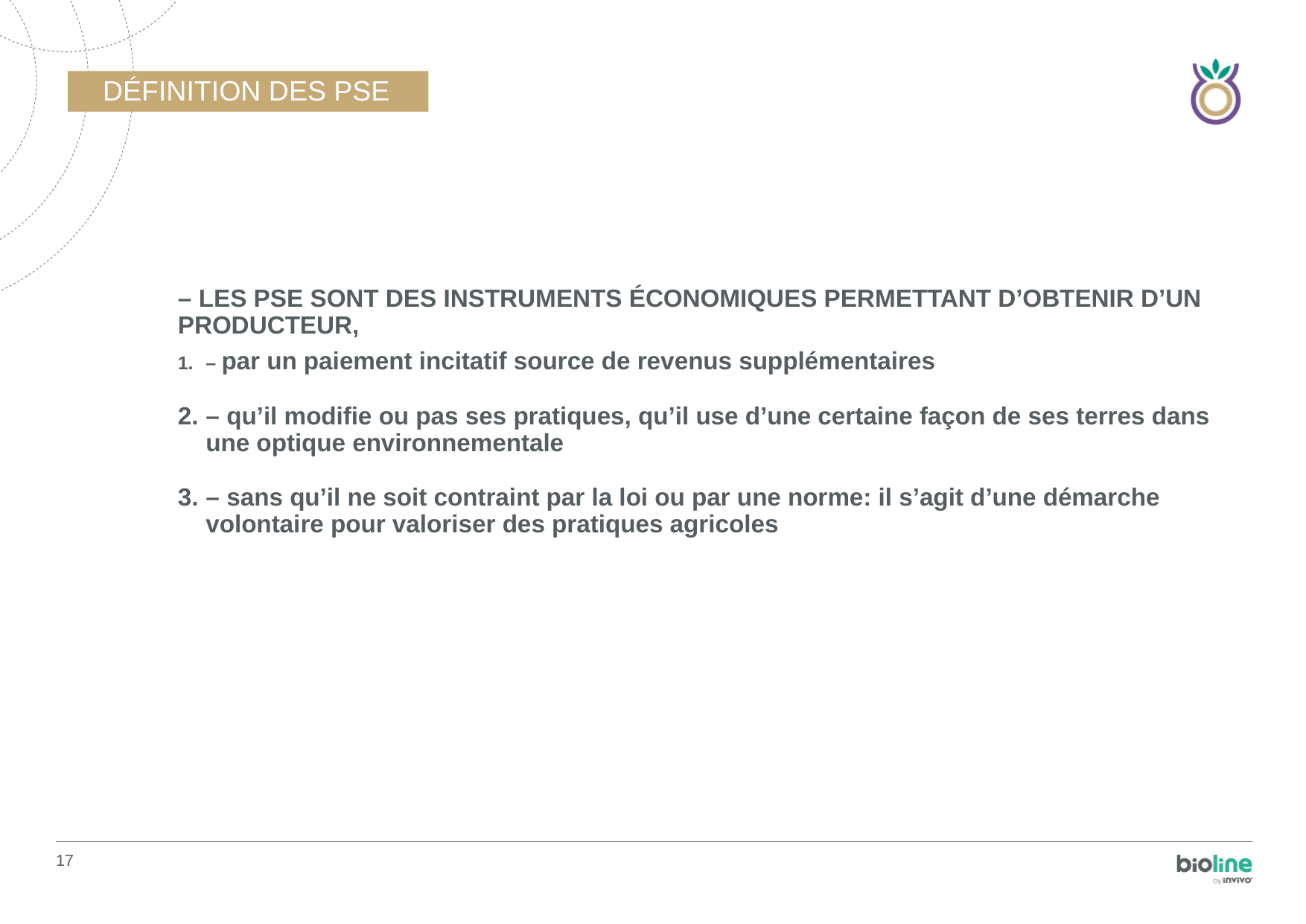

# Définition des PSE
– les PSE sont des instruments économiques permettant d’obtenir d’un producteur,
– par un paiement incitatif source de revenus supplémentaires
– qu’il modifie ou pas ses pratiques, qu’il use d’une certaine façon de ses terres dans une optique environnementale
– sans qu’il ne soit contraint par la loi ou par une norme: il s’agit d’une démarche volontaire pour valoriser des pratiques agricoles
17